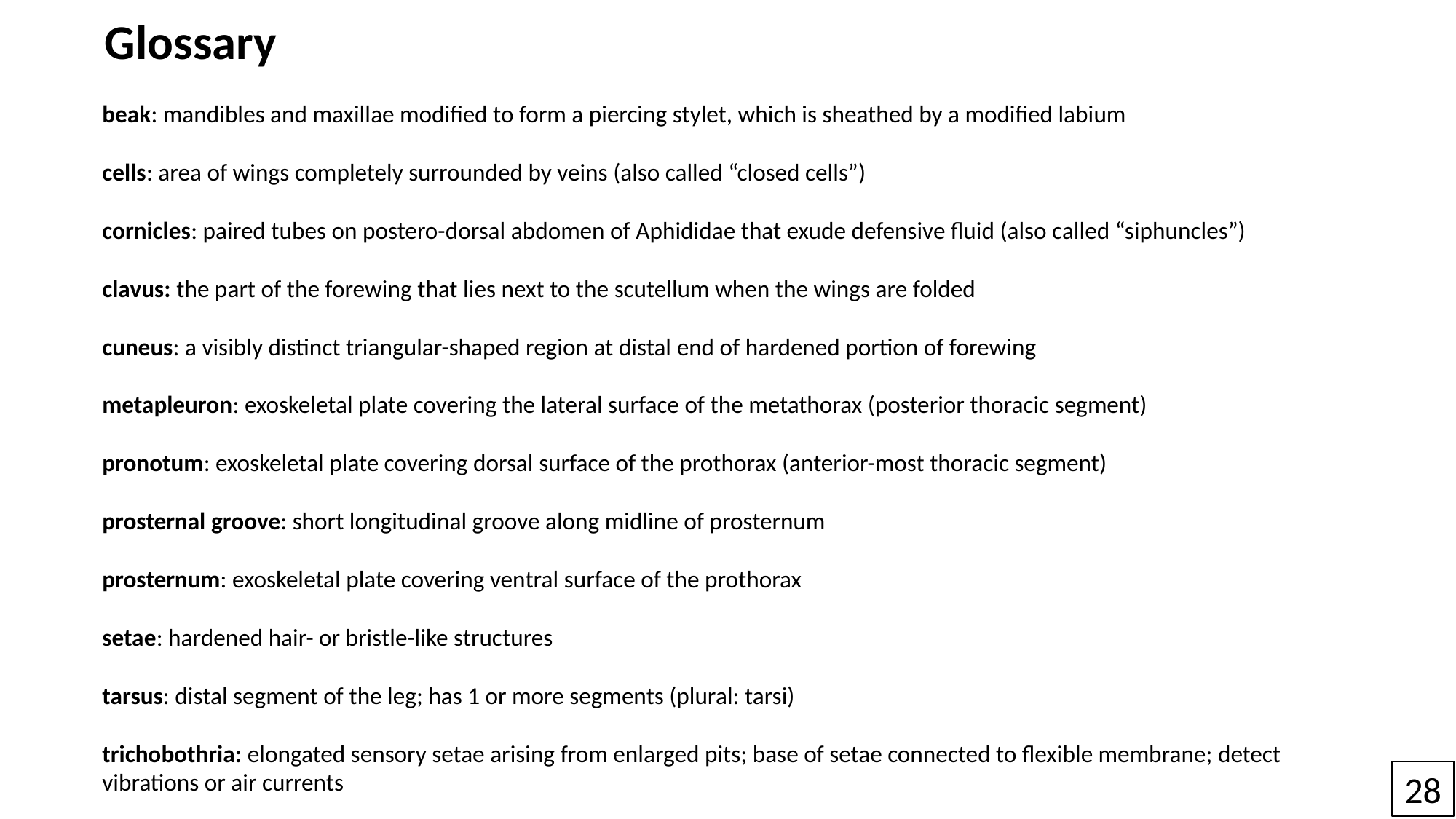

Glossary
beak: mandibles and maxillae modified to form a piercing stylet, which is sheathed by a modified labium

cells: area of wings completely surrounded by veins (also called “closed cells”)

cornicles: paired tubes on postero-dorsal abdomen of Aphididae that exude defensive fluid (also called “siphuncles”)

clavus: the part of the forewing that lies next to the scutellum when the wings are folded

cuneus: a visibly distinct triangular-shaped region at distal end of hardened portion of forewing

metapleuron: exoskeletal plate covering the lateral surface of the metathorax (posterior thoracic segment)

pronotum: exoskeletal plate covering dorsal surface of the prothorax (anterior-most thoracic segment)

prosternal groove: short longitudinal groove along midline of prosternum

prosternum: exoskeletal plate covering ventral surface of the prothorax

setae: hardened hair- or bristle-like structures

tarsus: distal segment of the leg; has 1 or more segments (plural: tarsi)

trichobothria: elongated sensory setae arising from enlarged pits; base of setae connected to flexible membrane; detect vibrations or air currents
28